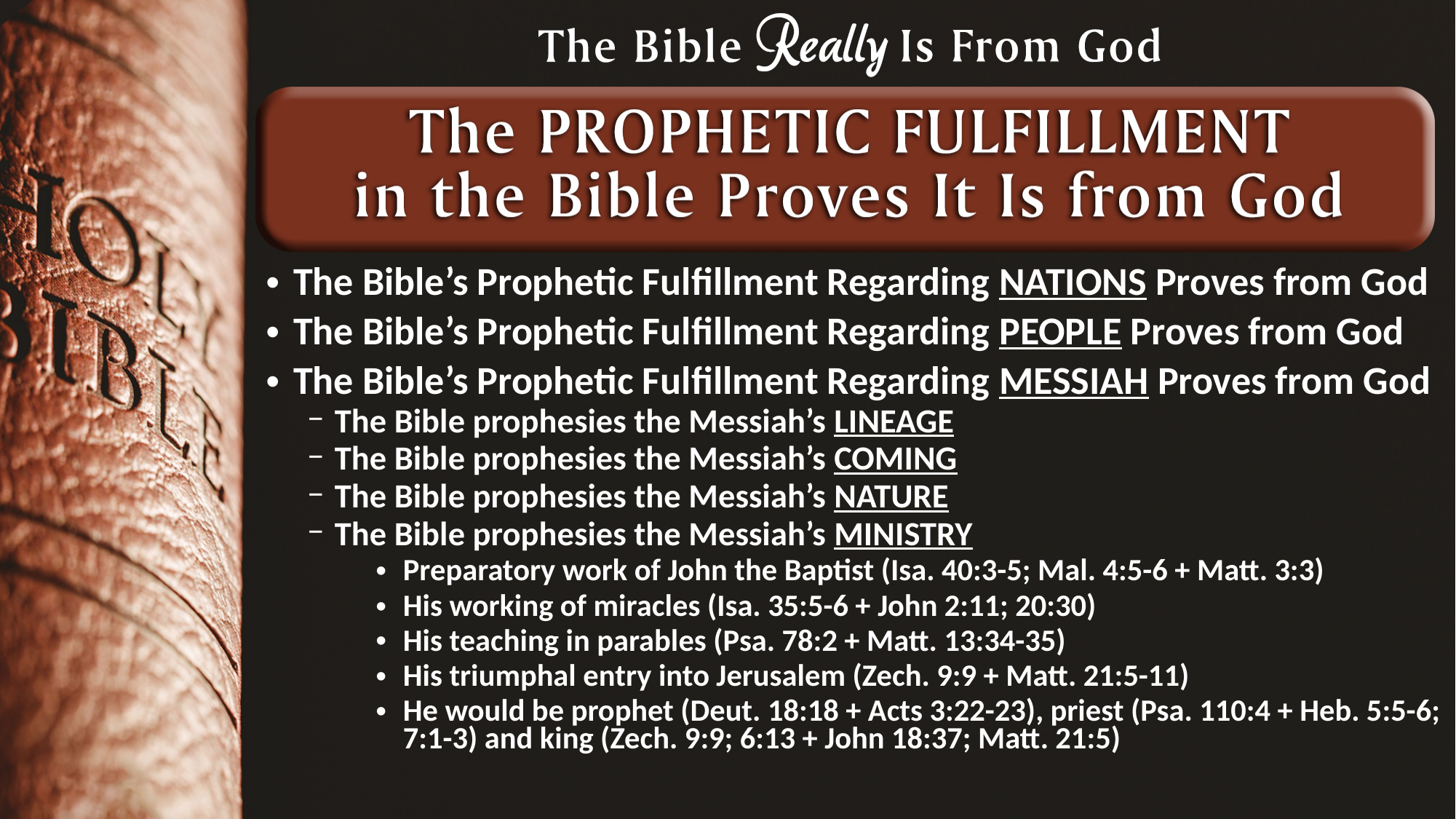

The Bible’s Prophetic Fulfillment Regarding NATIONS Proves from God
The Bible’s Prophetic Fulfillment Regarding PEOPLE Proves from God
The Bible’s Prophetic Fulfillment Regarding MESSIAH Proves from God
The Bible prophesies the Messiah’s LINEAGE
The Bible prophesies the Messiah’s COMING
The Bible prophesies the Messiah’s NATURE
The Bible prophesies the Messiah’s MINISTRY
Preparatory work of John the Baptist (Isa. 40:3-5; Mal. 4:5-6 + Matt. 3:3)
His working of miracles (Isa. 35:5-6 + John 2:11; 20:30)
His teaching in parables (Psa. 78:2 + Matt. 13:34-35)
His triumphal entry into Jerusalem (Zech. 9:9 + Matt. 21:5-11)
He would be prophet (Deut. 18:18 + Acts 3:22-23), priest (Psa. 110:4 + Heb. 5:5-6; 7:1-3) and king (Zech. 9:9; 6:13 + John 18:37; Matt. 21:5)